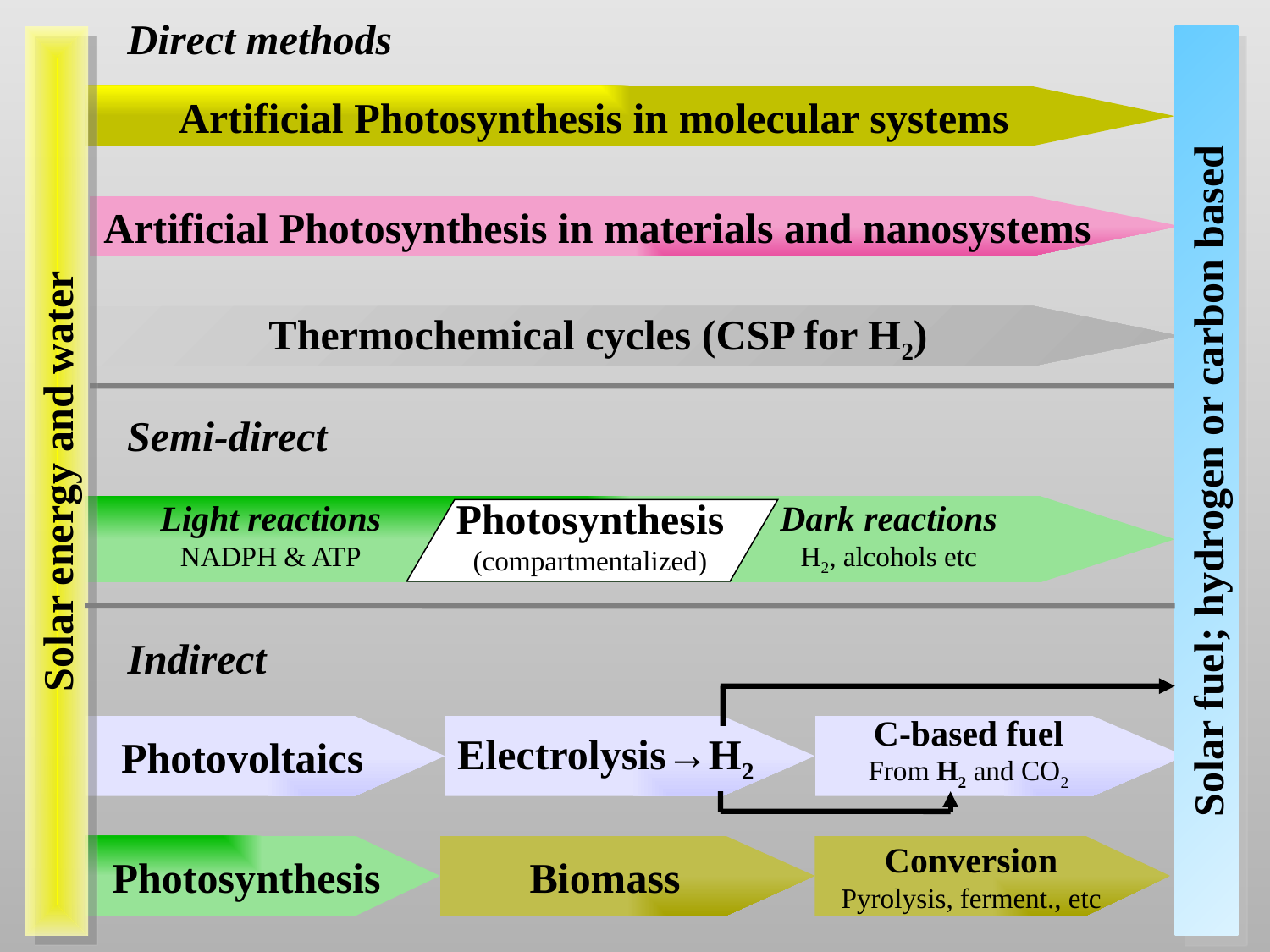

Direct methods
Artificial Photosynthesis in molecular systems
Artificial Photosynthesis in materials and nanosystems
Thermochemical cycles (CSP for H2)

Semi-direct
Solar fuel; hydrogen or carbon based
Solar energy and water
Photosynthesis
(compartmentalized)
Light reactions
NADPH & ATP
Dark reactions
H2, alcohols etc

Indirect

C-based fuel
From H2 and CO2
Photovoltaics
Electrolysis→H2

 Photosynthesis
Biomass
Conversion
Pyrolysis, ferment., etc